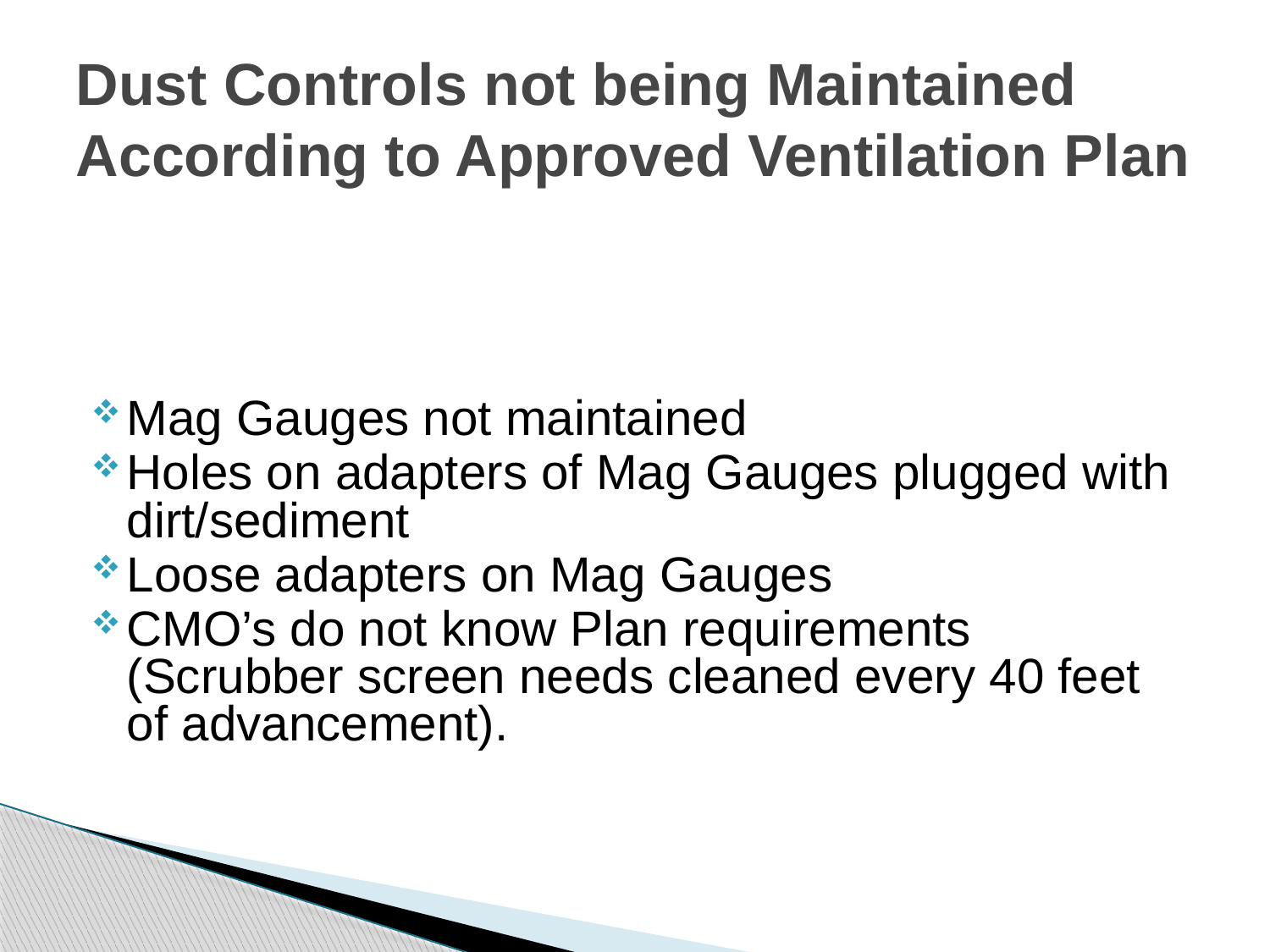

# Dust Controls not being Maintained According to Approved Ventilation Plan
Mag Gauges not maintained
Holes on adapters of Mag Gauges plugged with dirt/sediment
Loose adapters on Mag Gauges
CMO’s do not know Plan requirements (Scrubber screen needs cleaned every 40 feet of advancement).